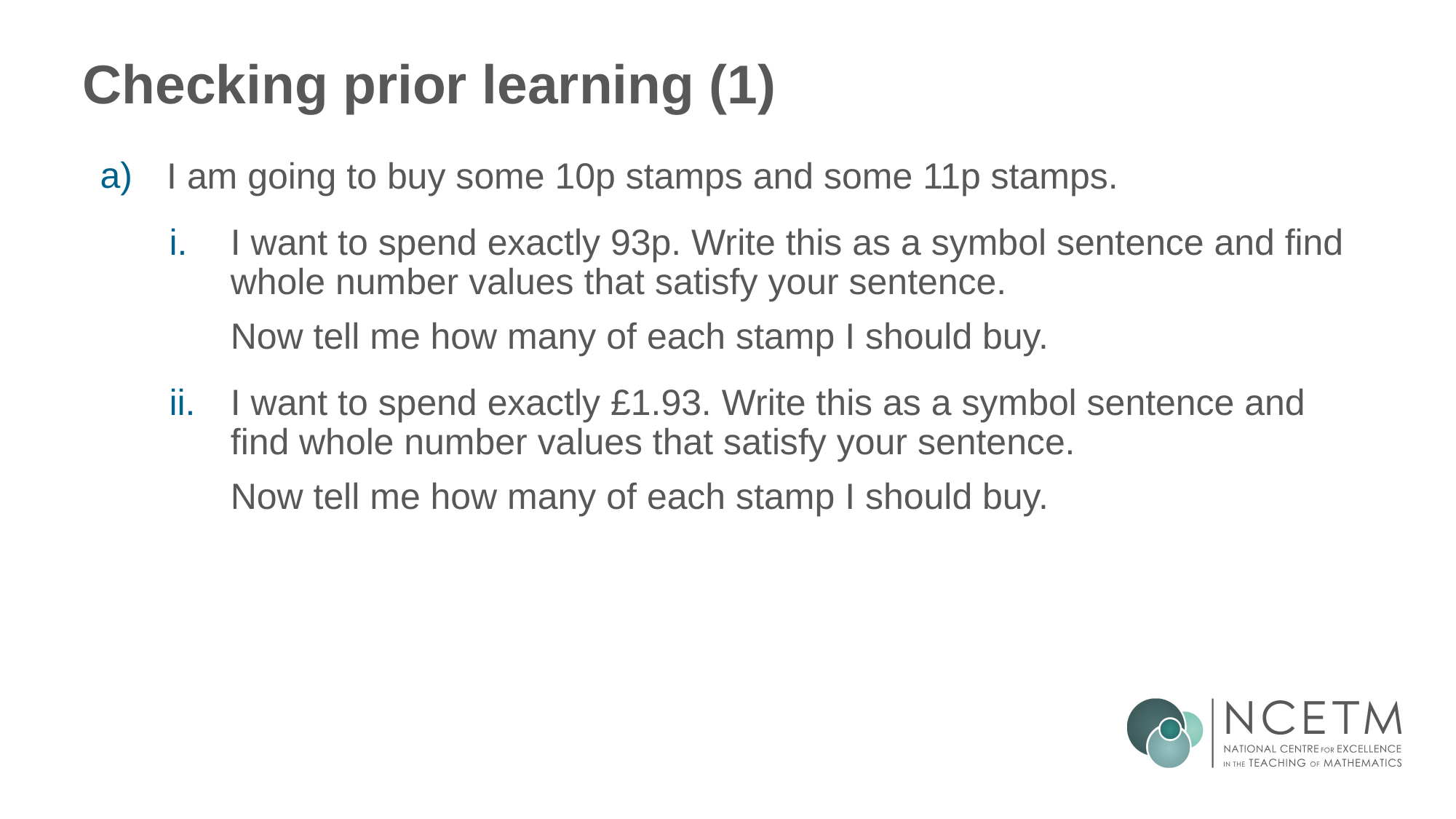

# Checking prior learning (1)
a)

I am going to buy some 10p stamps and some 11p stamps.
I want to spend exactly 93p. Write this as a symbol sentence and find whole number values that satisfy your sentence.
Now tell me how many of each stamp I should buy.
I want to spend exactly £1.93. Write this as a symbol sentence and find whole number values that satisfy your sentence.
Now tell me how many of each stamp I should buy.